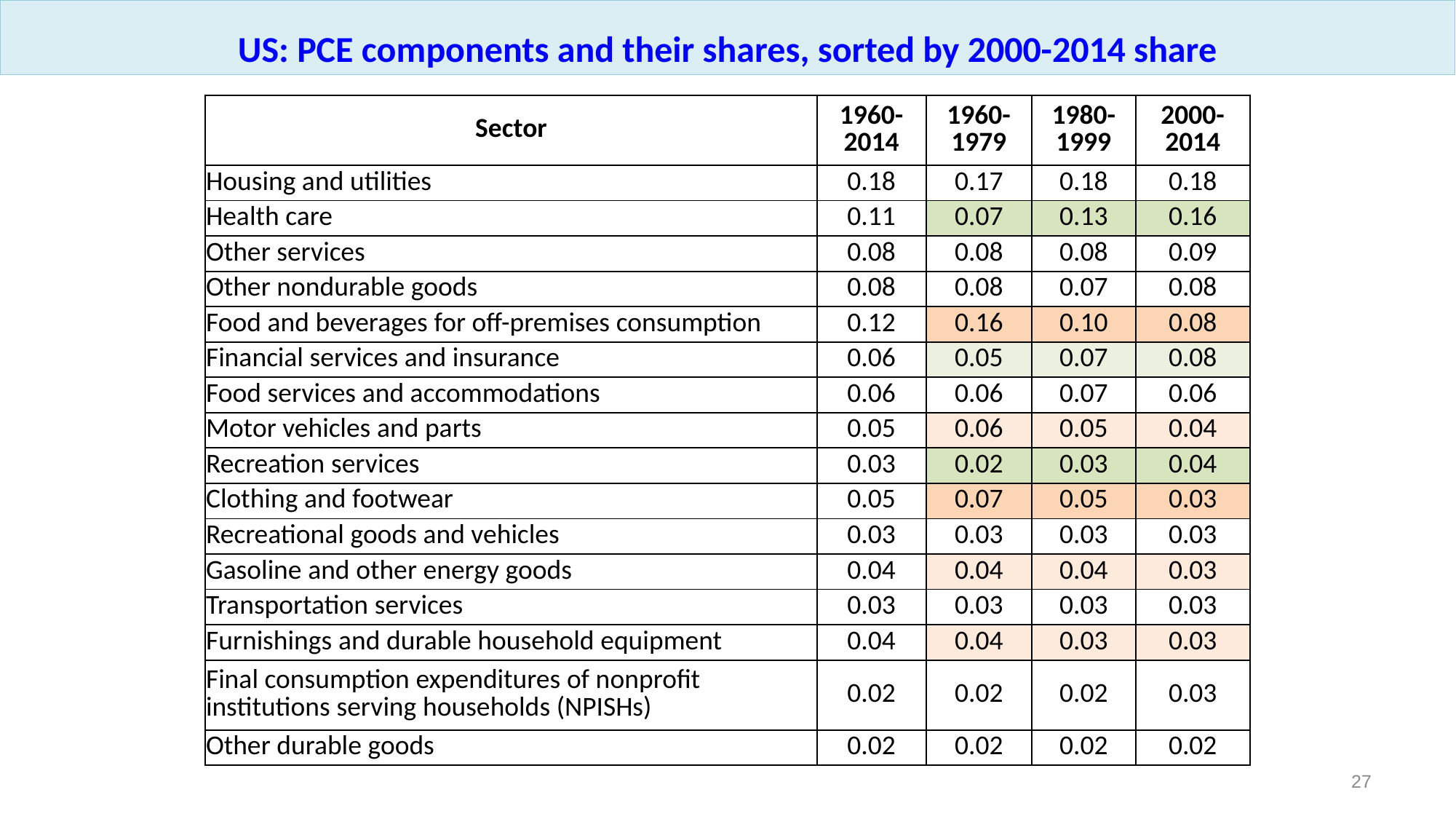

US: PCE components and their shares, sorted by 2000-2014 share
| Sector | 1960-2014 | 1960-1979 | 1980-1999 | 2000-2014 |
| --- | --- | --- | --- | --- |
| Housing and utilities | 0.18 | 0.17 | 0.18 | 0.18 |
| Health care | 0.11 | 0.07 | 0.13 | 0.16 |
| Other services | 0.08 | 0.08 | 0.08 | 0.09 |
| Other nondurable goods | 0.08 | 0.08 | 0.07 | 0.08 |
| Food and beverages for off-premises consumption | 0.12 | 0.16 | 0.10 | 0.08 |
| Financial services and insurance | 0.06 | 0.05 | 0.07 | 0.08 |
| Food services and accommodations | 0.06 | 0.06 | 0.07 | 0.06 |
| Motor vehicles and parts | 0.05 | 0.06 | 0.05 | 0.04 |
| Recreation services | 0.03 | 0.02 | 0.03 | 0.04 |
| Clothing and footwear | 0.05 | 0.07 | 0.05 | 0.03 |
| Recreational goods and vehicles | 0.03 | 0.03 | 0.03 | 0.03 |
| Gasoline and other energy goods | 0.04 | 0.04 | 0.04 | 0.03 |
| Transportation services | 0.03 | 0.03 | 0.03 | 0.03 |
| Furnishings and durable household equipment | 0.04 | 0.04 | 0.03 | 0.03 |
| Final consumption expenditures of nonprofit institutions serving households (NPISHs) | 0.02 | 0.02 | 0.02 | 0.03 |
| Other durable goods | 0.02 | 0.02 | 0.02 | 0.02 |
27